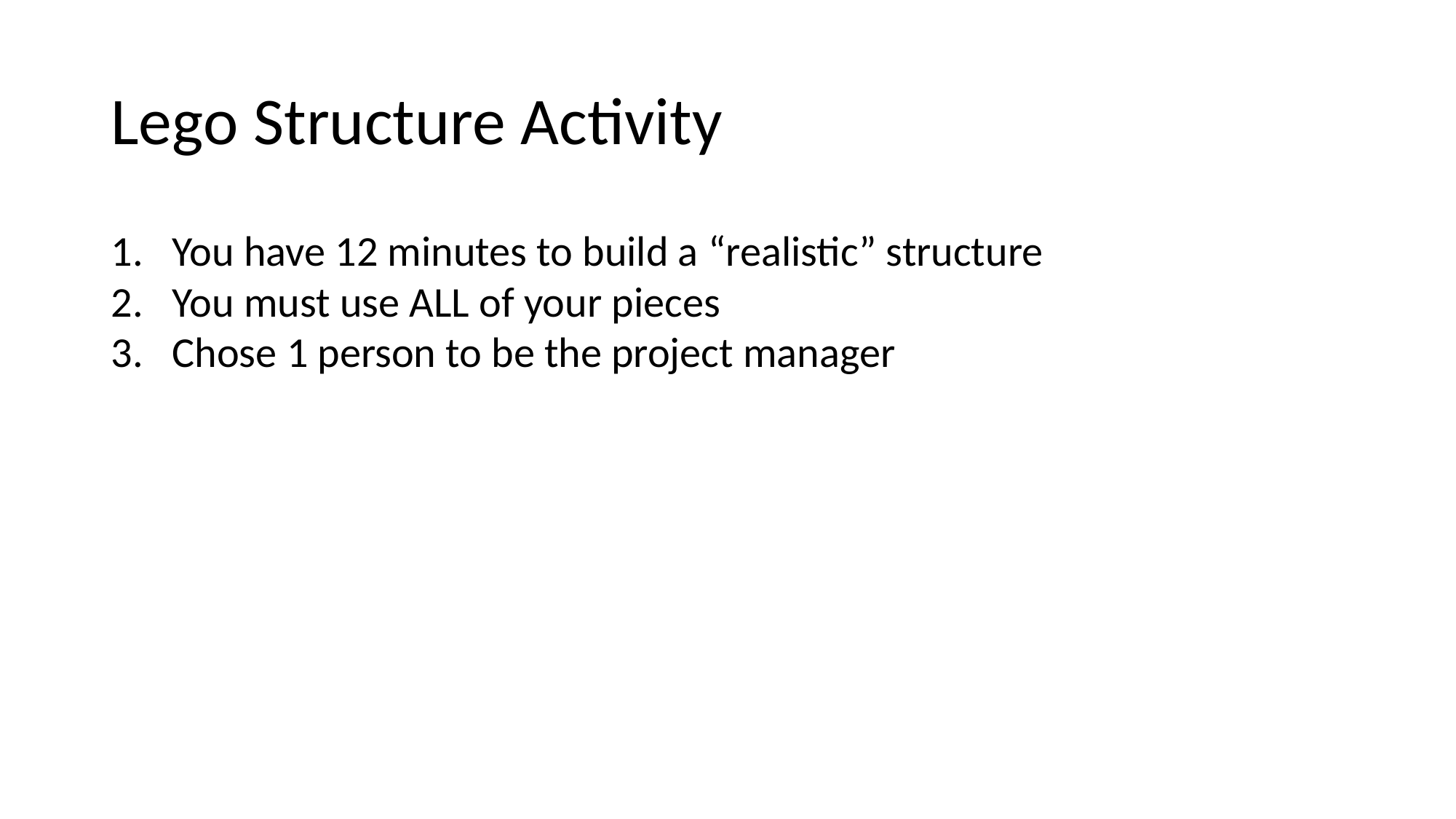

# Lego Structure Activity
You have 12 minutes to build a “realistic” structure
You must use ALL of your pieces
Chose 1 person to be the project manager